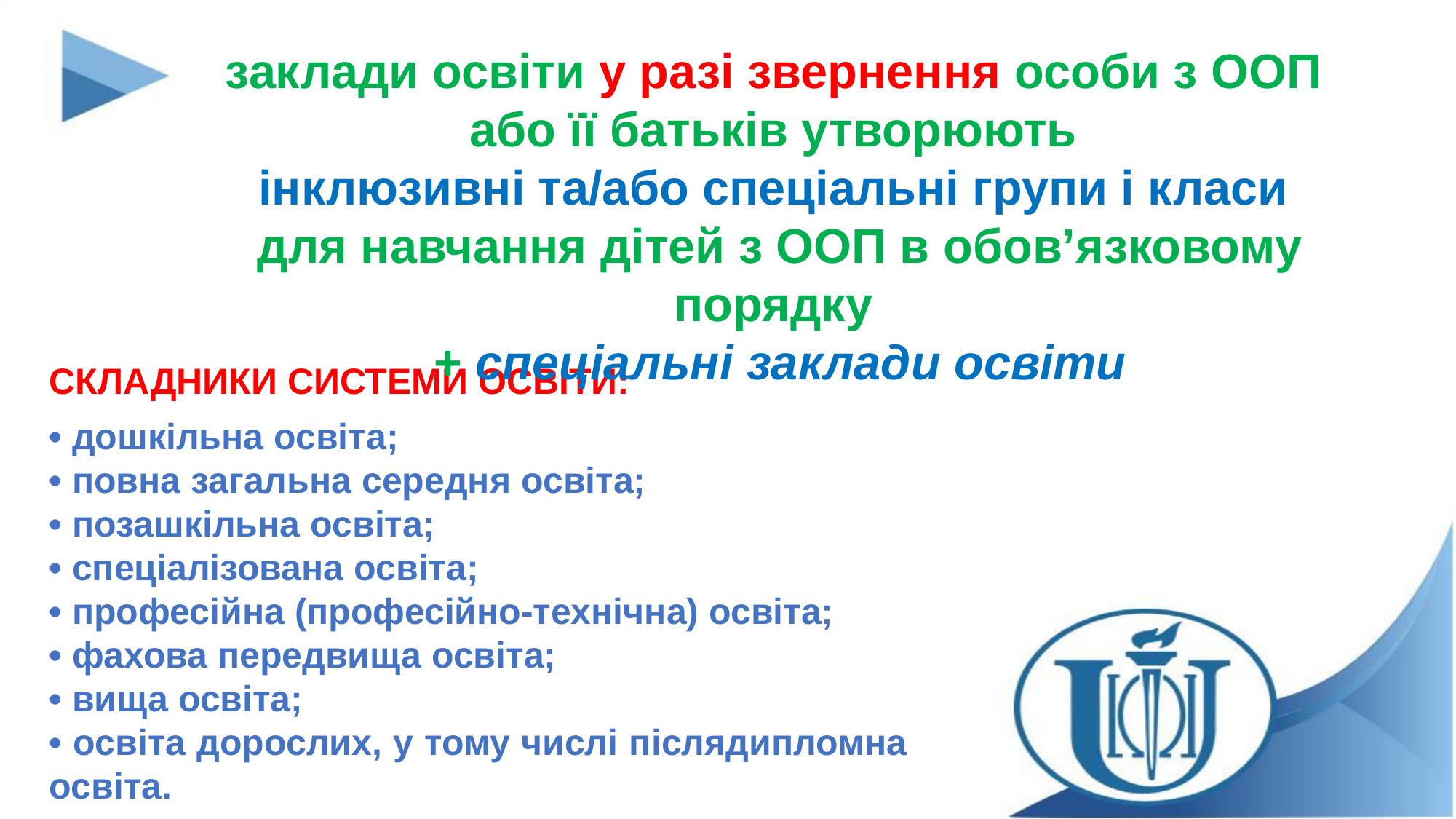

заклади освіти у разі звернення особи з ООП
або її батьків утворюють
інклюзивні та/або спеціальні групи і класи
для навчання дітей з ООП в обов’язковому порядку
+ спеціальні заклади освіти
СКЛАДНИКИ СИСТЕМИ ОСВІТИ:
• дошкільна освіта;
• повна загальна середня освіта;
• позашкільна освіта;
• спеціалізована освіта;
• професійна (професійно-технічна) освіта;
• фахова передвища освіта;
• вища освіта;
• освіта дорослих, у тому числі післядипломна освіта.